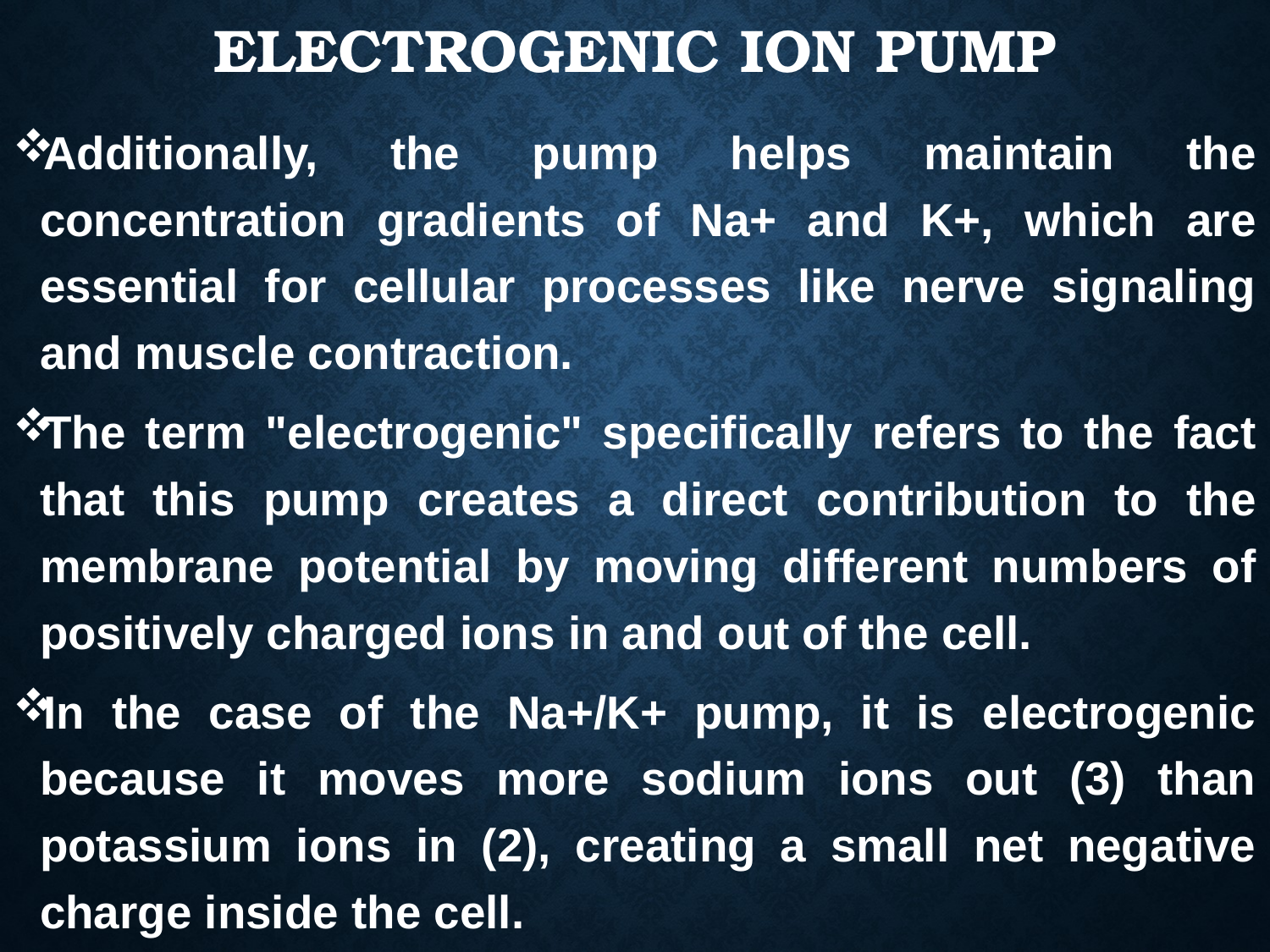

# Electrogenic Ion Pump
Additionally, the pump helps maintain the concentration gradients of Na+ and K+, which are essential for cellular processes like nerve signaling and muscle contraction.
The term "electrogenic" specifically refers to the fact that this pump creates a direct contribution to the membrane potential by moving different numbers of positively charged ions in and out of the cell.
In the case of the Na+/K+ pump, it is electrogenic because it moves more sodium ions out (3) than potassium ions in (2), creating a small net negative charge inside the cell.